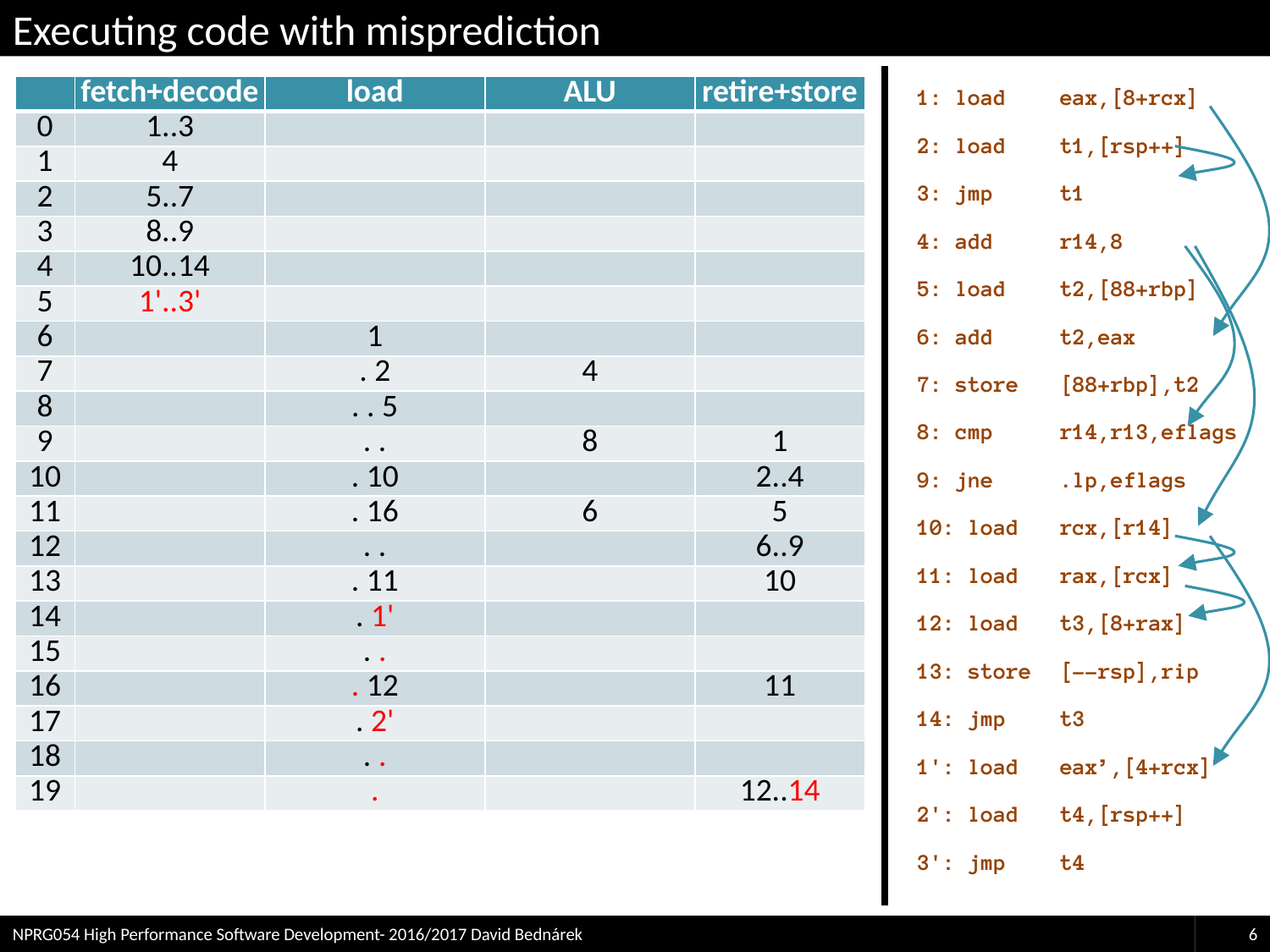

# Executing code with misprediction
1: load	eax,[8+rcx]
2: load	t1,[rsp++]
3: jmp	t1
4: add	r14,8
5: load	t2,[88+rbp]
6: add	t2,eax
7: store	[88+rbp],t2
8: cmp	r14,r13,eflags
9: jne	.lp,eflags
10: load	rcx,[r14]
11: load	rax,[rcx]
12: load	t3,[8+rax]
13: store	[--rsp],rip
14: jmp	t3
1': load	eax’,[4+rcx]
2': load	t4,[rsp++]
3': jmp	t4

|  | fetch+decode | load | ALU | retire+store |
| --- | --- | --- | --- | --- |
| 0 | 1..3 |  |  |  |
| 1 | 4 |  |  |  |
| 2 | 5..7 |  |  |  |
| 3 | 8..9 |  |  |  |
| 4 | 10..14 |  |  |  |
| 5 | 1'..3' |  |  |  |
| 6 |  | 1 |  |  |
| 7 |  | . 2 | 4 |  |
| 8 |  | . . 5 |  |  |
| 9 |  | . . | 8 | 1 |
| 10 |  | . 10 |  | 2..4 |
| 11 |  | . 16 | 6 | 5 |
| 12 |  | . . |  | 6..9 |
| 13 |  | . 11 |  | 10 |
| 14 |  | . 1' |  |  |
| 15 |  | . . |  |  |
| 16 |  | . 12 |  | 11 |
| 17 |  | . 2' |  |  |
| 18 |  | . . |  |  |
| 19 |  | . |  | 12..14 |

NPRG054 High Performance Software Development- 2016/2017 David Bednárek
6